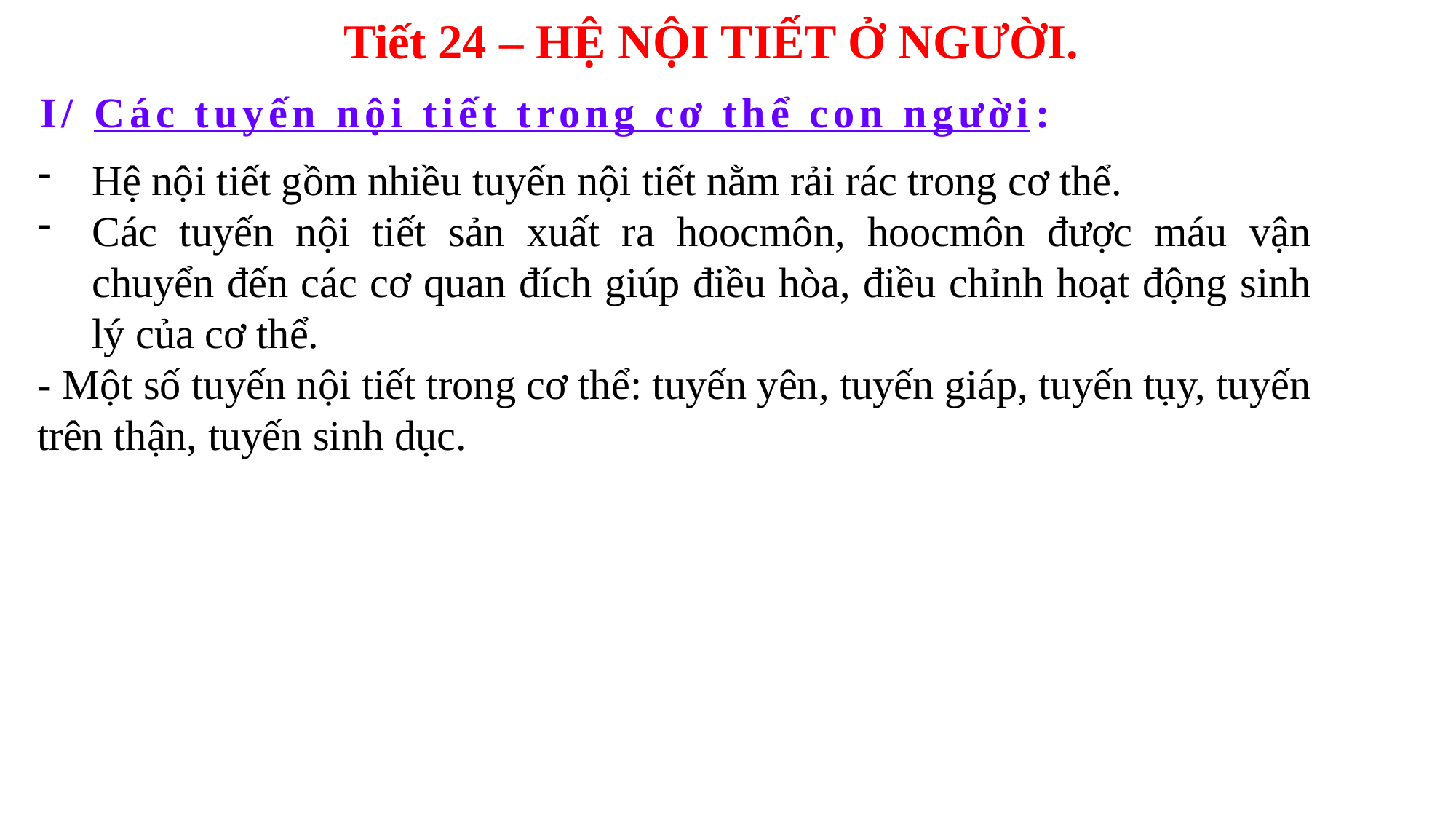

Tiết 24 – HỆ NỘI TIẾT Ở NGƯỜI.
I/ Các tuyến nội tiết trong cơ thể con người:
Hệ nội tiết gồm nhiều tuyến nội tiết nằm rải rác trong cơ thể.
Các tuyến nội tiết sản xuất ra hoocmôn, hoocmôn được máu vận chuyển đến các cơ quan đích giúp điều hòa, điều chỉnh hoạt động sinh lý của cơ thể.
- Một số tuyến nội tiết trong cơ thể: tuyến yên, tuyến giáp, tuyến tụy, tuyến trên thận, tuyến sinh dục.